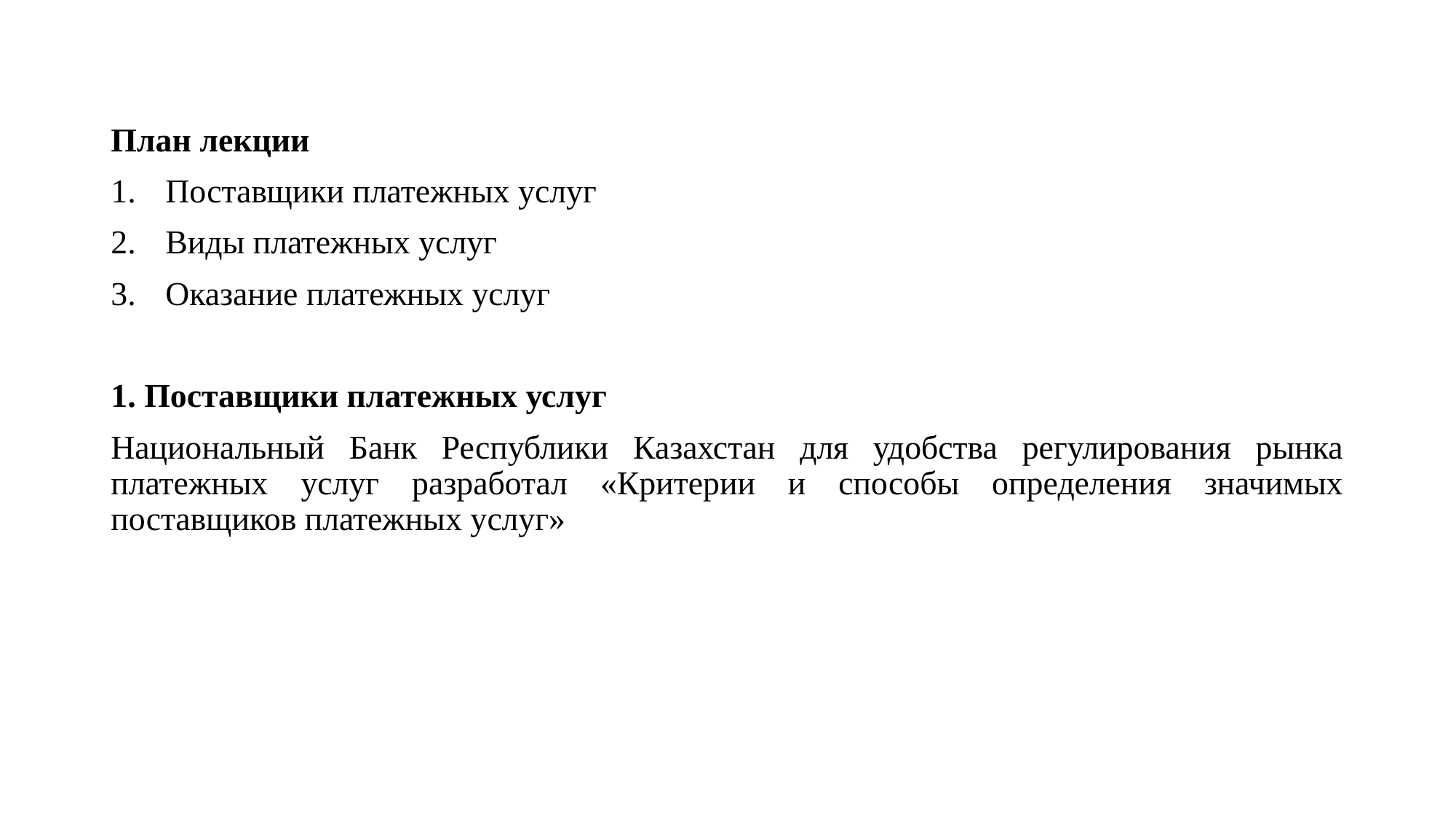

План лекции
Поставщики платежных услуг
Виды платежных услуг
Оказание платежных услуг

1. Поставщики платежных услуг
Национальный Банк Республики Казахстан для удобства регулирования рынка платежных услуг разработал «Критерии и способы определения значимых поставщиков платежных услуг»